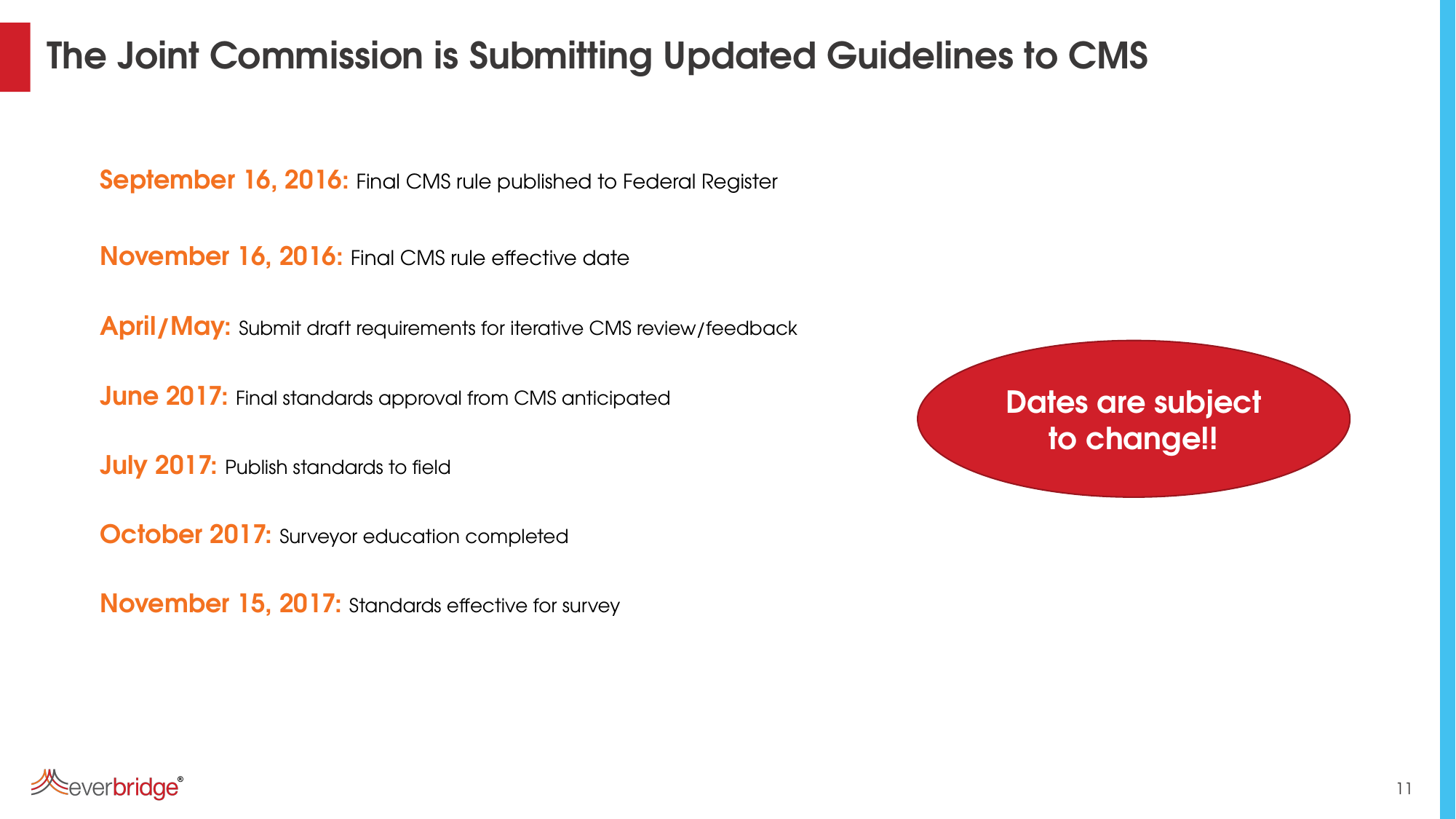

The Joint Commission is Submitting Updated Guidelines to CMS
September 16, 2016: Final CMS rule published to Federal Register

November 16, 2016: Final CMS rule effective date

April/May: Submit draft requirements for iterative CMS review/feedback

June 2017: Final standards approval from CMS anticipated

July 2017: Publish standards to field

October 2017: Surveyor education completed

November 15, 2017: Standards effective for survey
Dates are subject to change!!